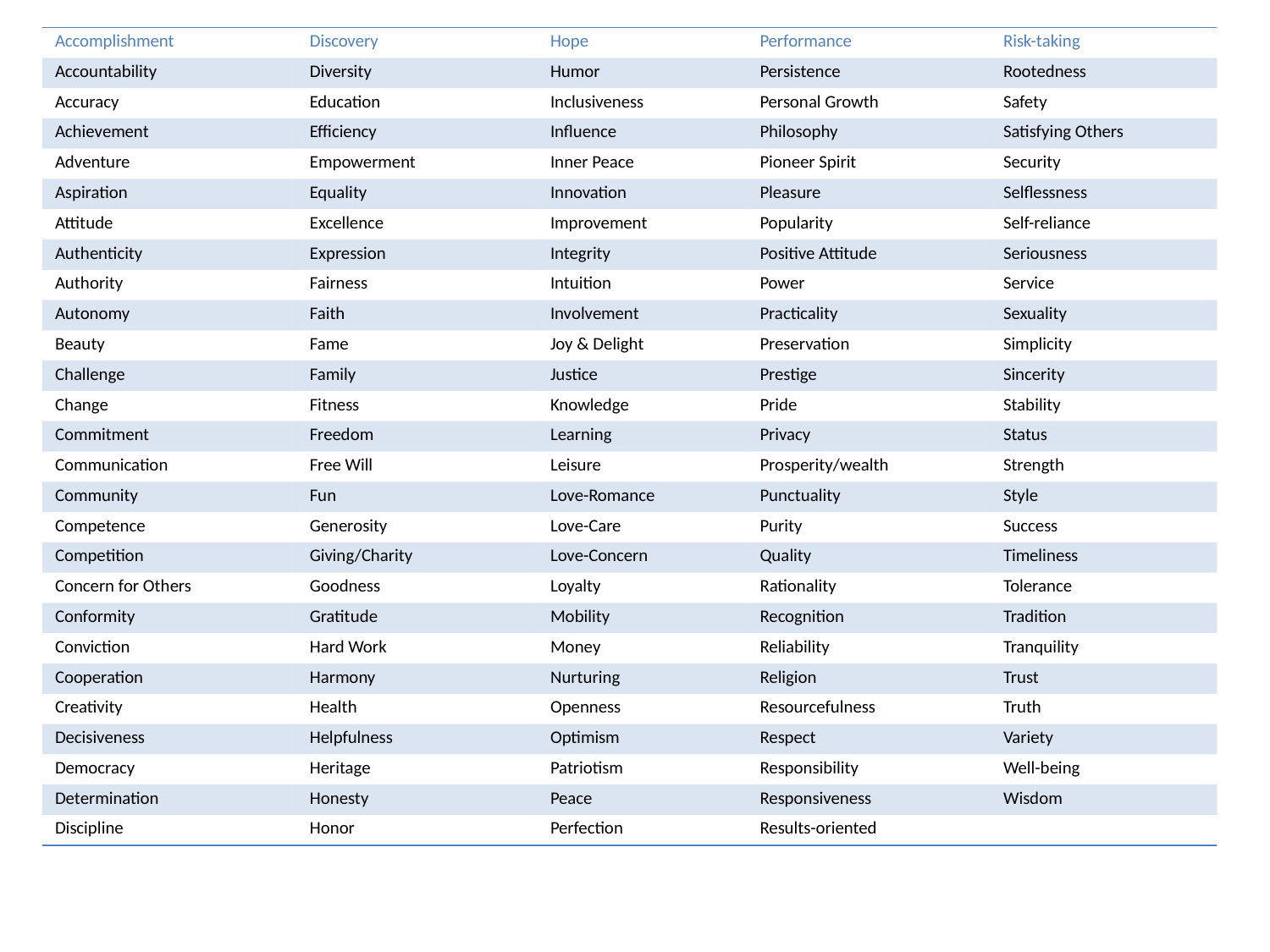

| Accomplishment | Discovery | Hope | Performance | Risk-taking |
| --- | --- | --- | --- | --- |
| Accountability | Diversity | Humor | Persistence | Rootedness |
| Accuracy | Education | Inclusiveness | Personal Growth | Safety |
| Achievement | Efficiency | Influence | Philosophy | Satisfying Others |
| Adventure | Empowerment | Inner Peace | Pioneer Spirit | Security |
| Aspiration | Equality | Innovation | Pleasure | Selflessness |
| Attitude | Excellence | Improvement | Popularity | Self-reliance |
| Authenticity | Expression | Integrity | Positive Attitude | Seriousness |
| Authority | Fairness | Intuition | Power | Service |
| Autonomy | Faith | Involvement | Practicality | Sexuality |
| Beauty | Fame | Joy & Delight | Preservation | Simplicity |
| Challenge | Family | Justice | Prestige | Sincerity |
| Change | Fitness | Knowledge | Pride | Stability |
| Commitment | Freedom | Learning | Privacy | Status |
| Communication | Free Will | Leisure | Prosperity/wealth | Strength |
| Community | Fun | Love-Romance | Punctuality | Style |
| Competence | Generosity | Love-Care | Purity | Success |
| Competition | Giving/Charity | Love-Concern | Quality | Timeliness |
| Concern for Others | Goodness | Loyalty | Rationality | Tolerance |
| Conformity | Gratitude | Mobility | Recognition | Tradition |
| Conviction | Hard Work | Money | Reliability | Tranquility |
| Cooperation | Harmony | Nurturing | Religion | Trust |
| Creativity | Health | Openness | Resourcefulness | Truth |
| Decisiveness | Helpfulness | Optimism | Respect | Variety |
| Democracy | Heritage | Patriotism | Responsibility | Well-being |
| Determination | Honesty | Peace | Responsiveness | Wisdom |
| Discipline | Honor | Perfection | Results-oriented |  |